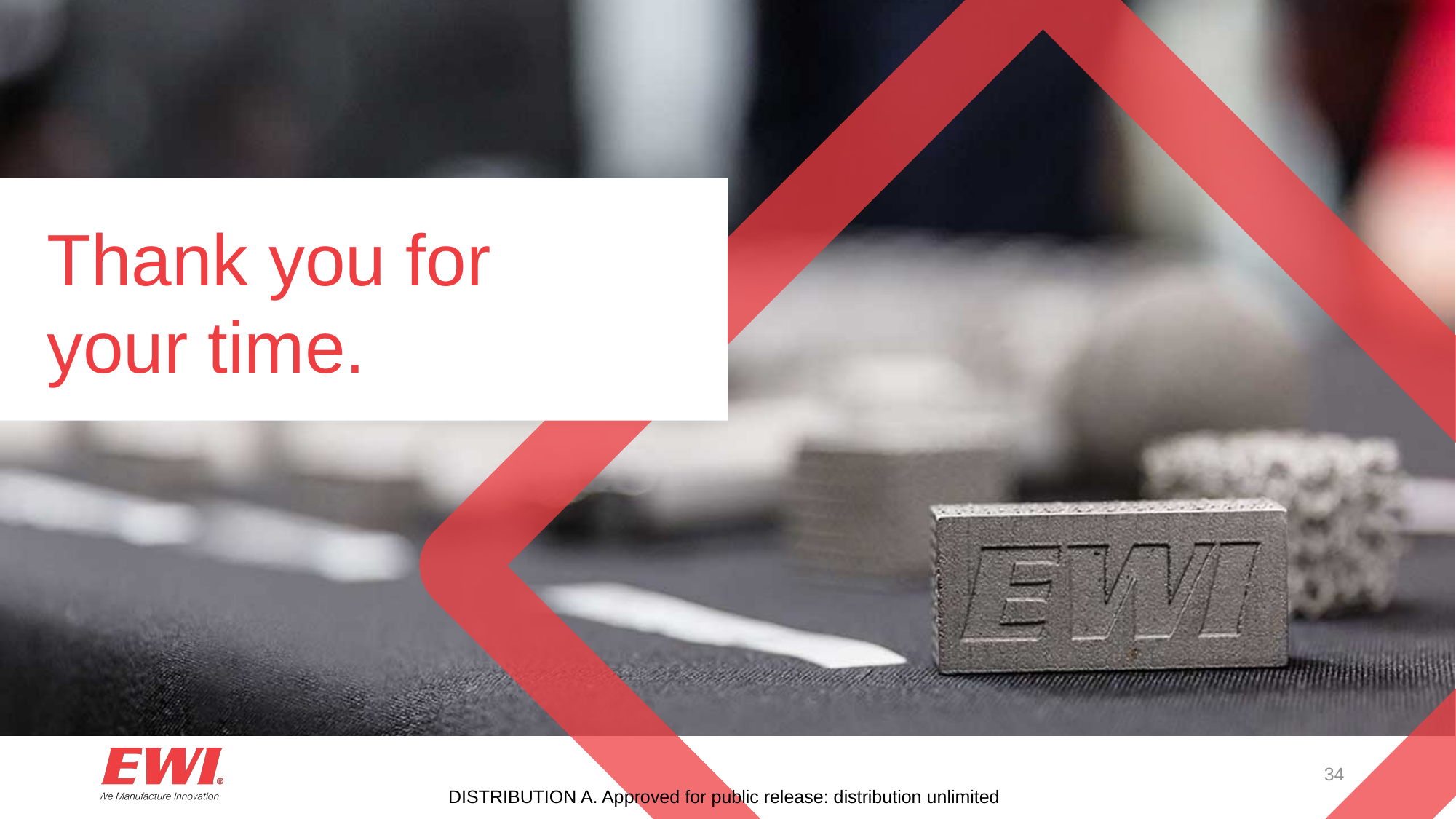

Thank you for
your time.
DISTRIBUTION A. Approved for public release: distribution unlimited